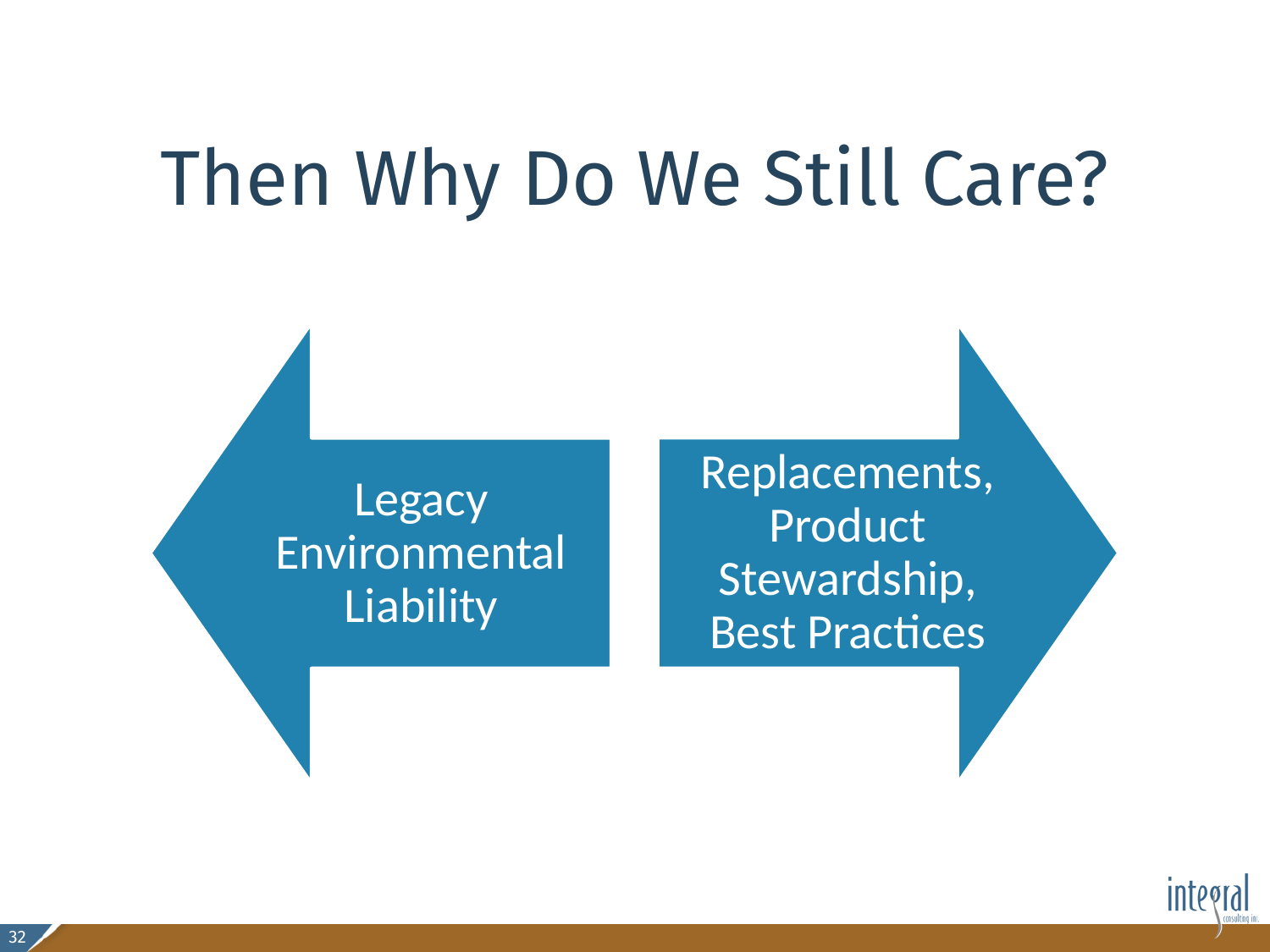

# Then Why Do We Still Care?
Legacy Environmental Liability
Replacements, Product Stewardship, Best Practices
32